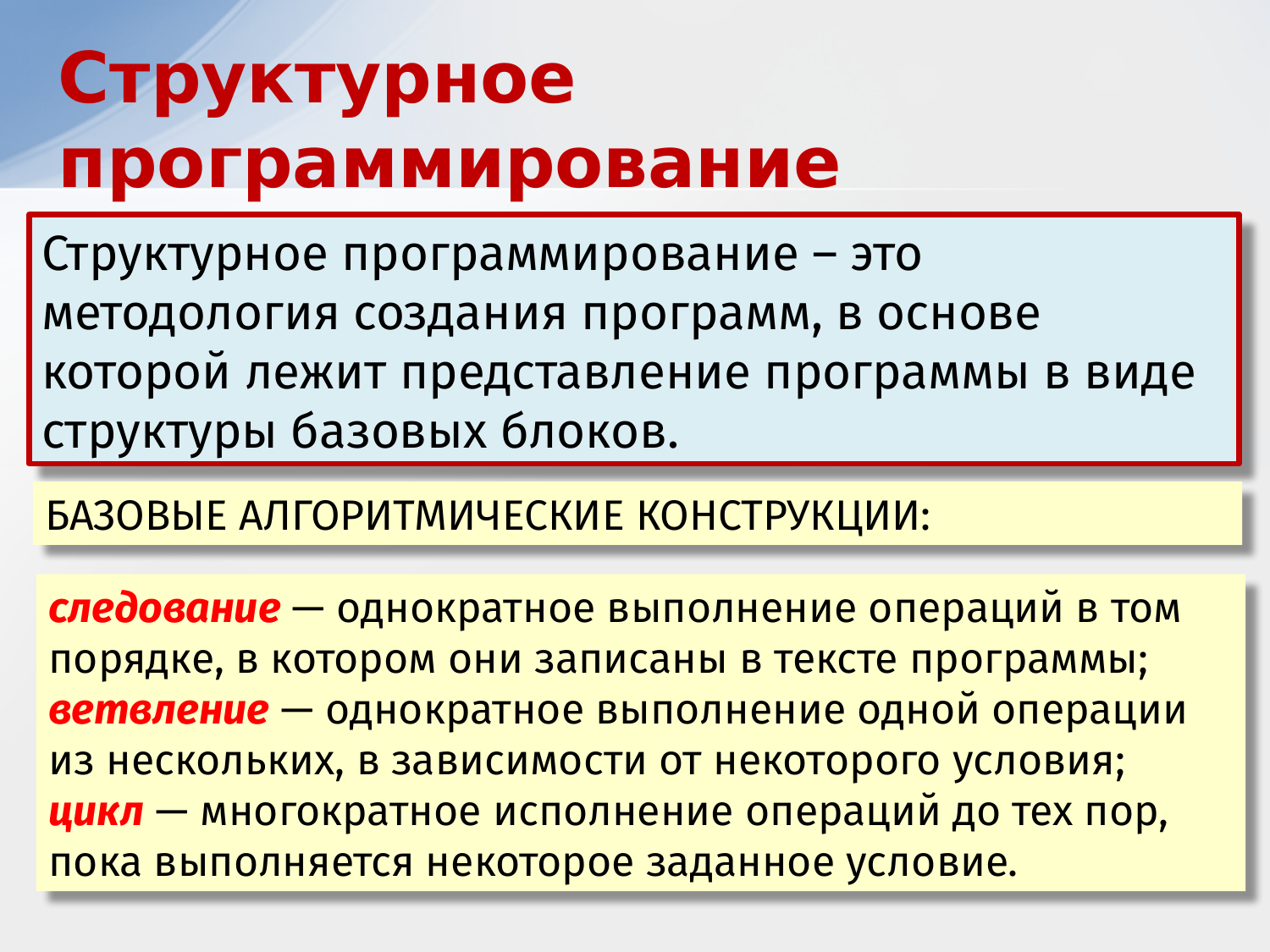

Структурное программирование
Структурное программирование – это методология создания программ, в основе которой лежит представление программы в виде структуры базовых блоков.
БАЗОВЫЕ АЛГОРИТМИЧЕСКИЕ КОНСТРУКЦИИ:
следование — однократное выполнение операций в том порядке, в котором они записаны в тексте программы;
ветвление — однократное выполнение одной операции из нескольких, в зависимости от некоторого условия;
цикл — многократное исполнение операций до тех пор, пока выполняется некоторое заданное условие.